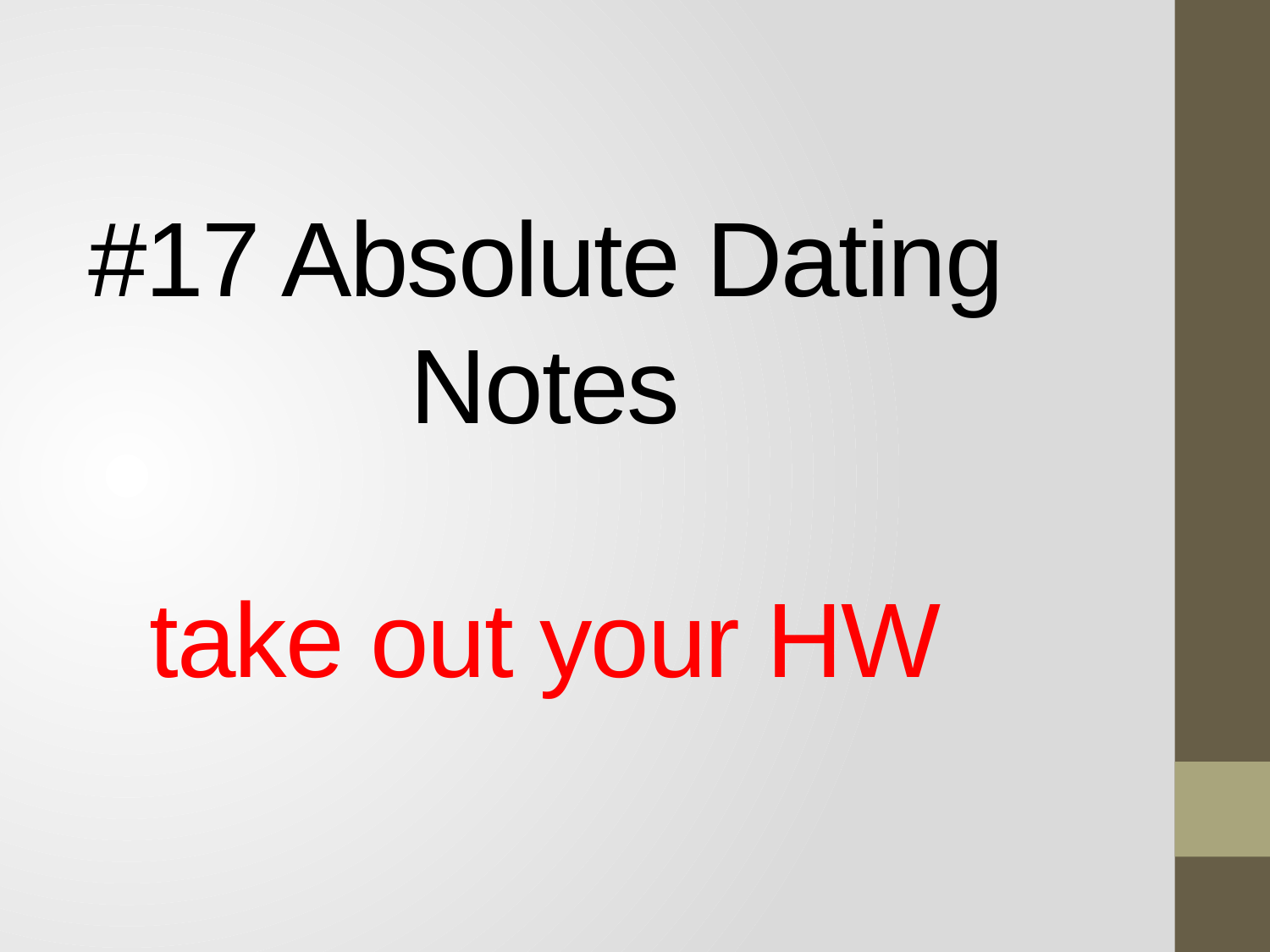

# #17 Absolute Dating Notes take out your HW